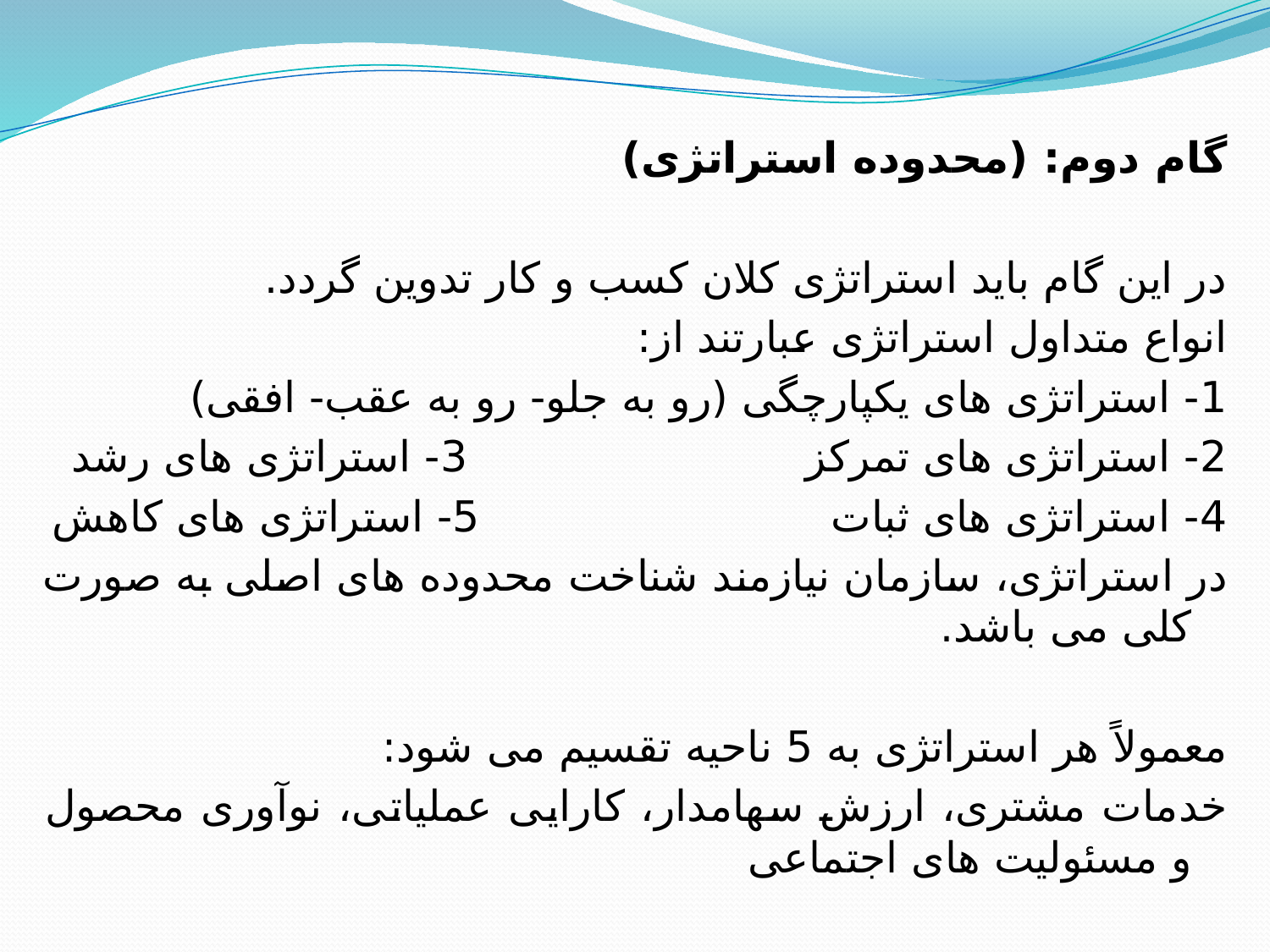

گام دوم: (محدوده استراتژی)

در این گام باید استراتژی کلان کسب و کار تدوین گردد.
انواع متداول استراتژی عبارتند از:
1- استراتژی های یکپارچگی (رو به جلو- رو به عقب- افقی)
2- استراتژی های تمرکز                         3- استراتژی های رشد
4- استراتژی های ثبات                          5- استراتژی های کاهش
در استراتژی، سازمان نیازمند شناخت محدوده های اصلی به صورت کلی می باشد.

معمولاً هر استراتژی به 5 ناحیه تقسیم می شود:
خدمات مشتری، ارزش سهامدار، کارایی عملیاتی، نوآوری محصول و مسئولیت های اجتماعی